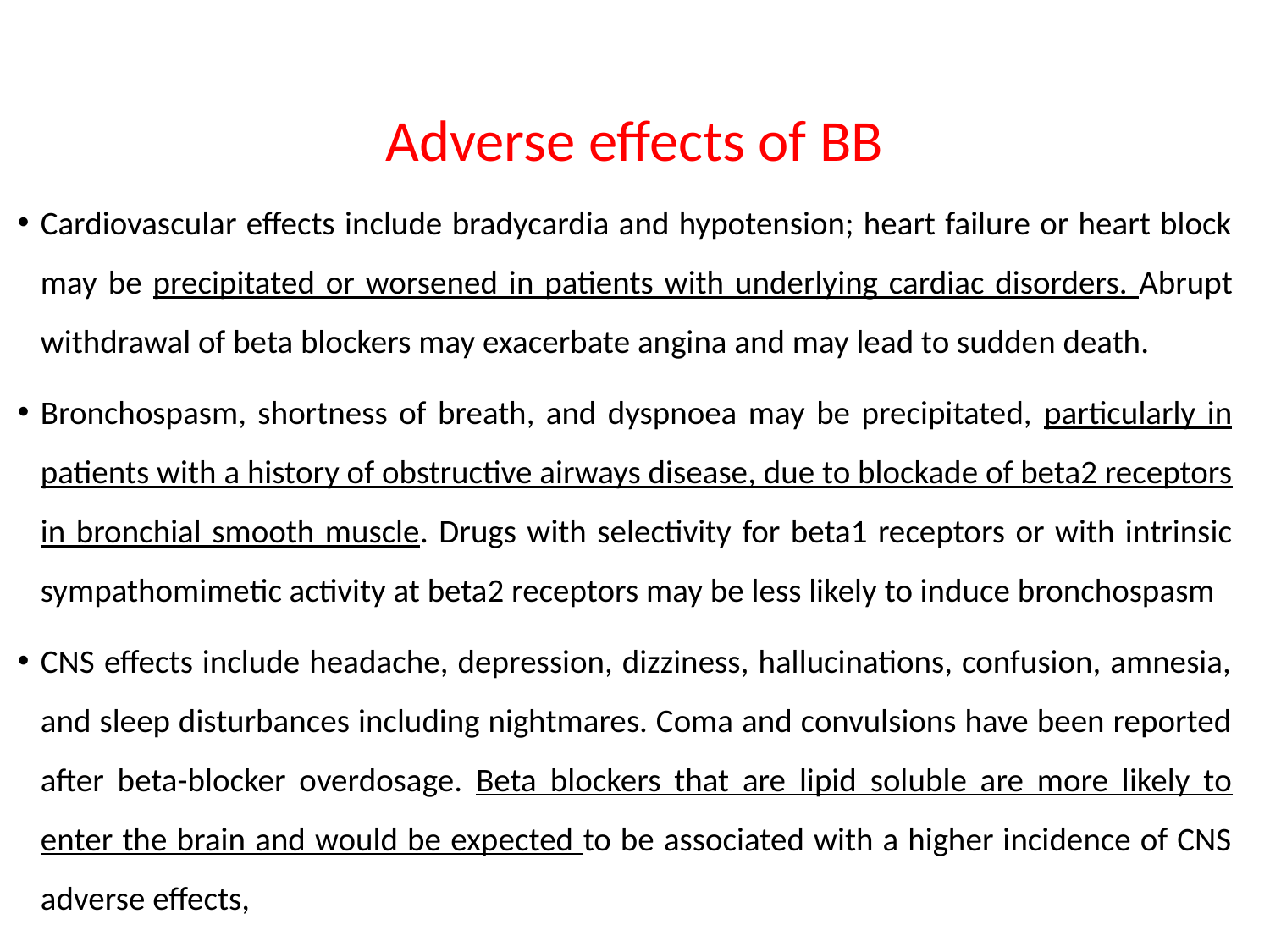

# Adverse effects of BB
Cardiovascular effects include bradycardia and hypotension; heart failure or heart block may be precipitated or worsened in patients with underlying cardiac disorders. Abrupt withdrawal of beta blockers may exacerbate angina and may lead to sudden death.
Bronchospasm, shortness of breath, and dyspnoea may be precipitated, particularly in patients with a history of obstructive airways disease, due to blockade of beta2 receptors in bronchial smooth muscle. Drugs with selectivity for beta1 receptors or with intrinsic sympathomimetic activity at beta2 receptors may be less likely to induce bronchospasm
CNS effects include headache, depression, dizziness, hallucinations, confusion, amnesia, and sleep disturbances including nightmares. Coma and convulsions have been reported after beta-blocker overdosage. Beta blockers that are lipid soluble are more likely to enter the brain and would be expected to be associated with a higher incidence of CNS adverse effects,